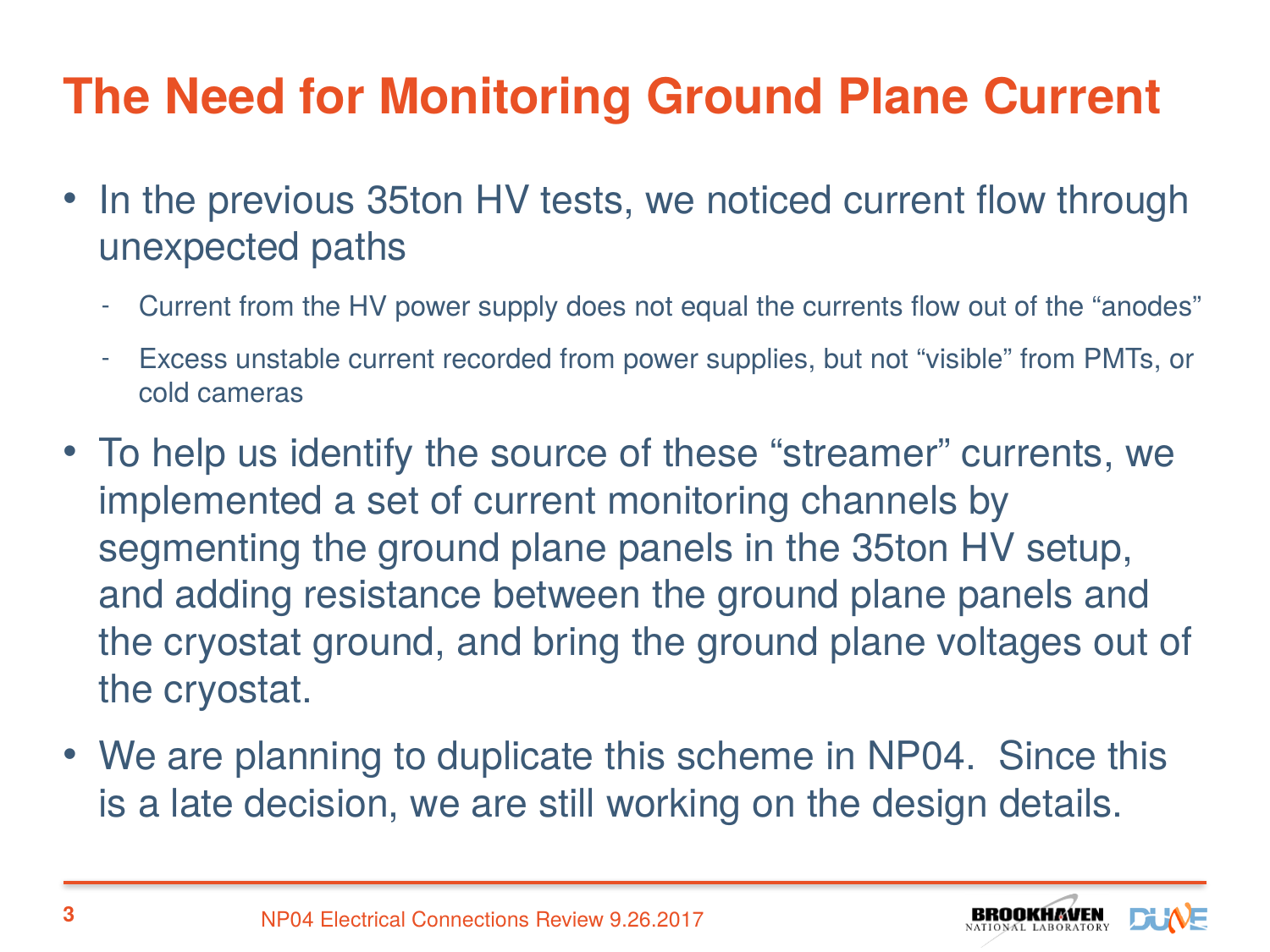

# The Need for Monitoring Ground Plane Current
In the previous 35ton HV tests, we noticed current flow through unexpected paths
Current from the HV power supply does not equal the currents flow out of the “anodes”
Excess unstable current recorded from power supplies, but not “visible” from PMTs, or cold cameras
To help us identify the source of these “streamer” currents, we implemented a set of current monitoring channels by segmenting the ground plane panels in the 35ton HV setup, and adding resistance between the ground plane panels and the cryostat ground, and bring the ground plane voltages out of the cryostat.
We are planning to duplicate this scheme in NP04.  Since this is a late decision, we are still working on the design details.

3
NP04 Electrical Connections Review 9.26.2017